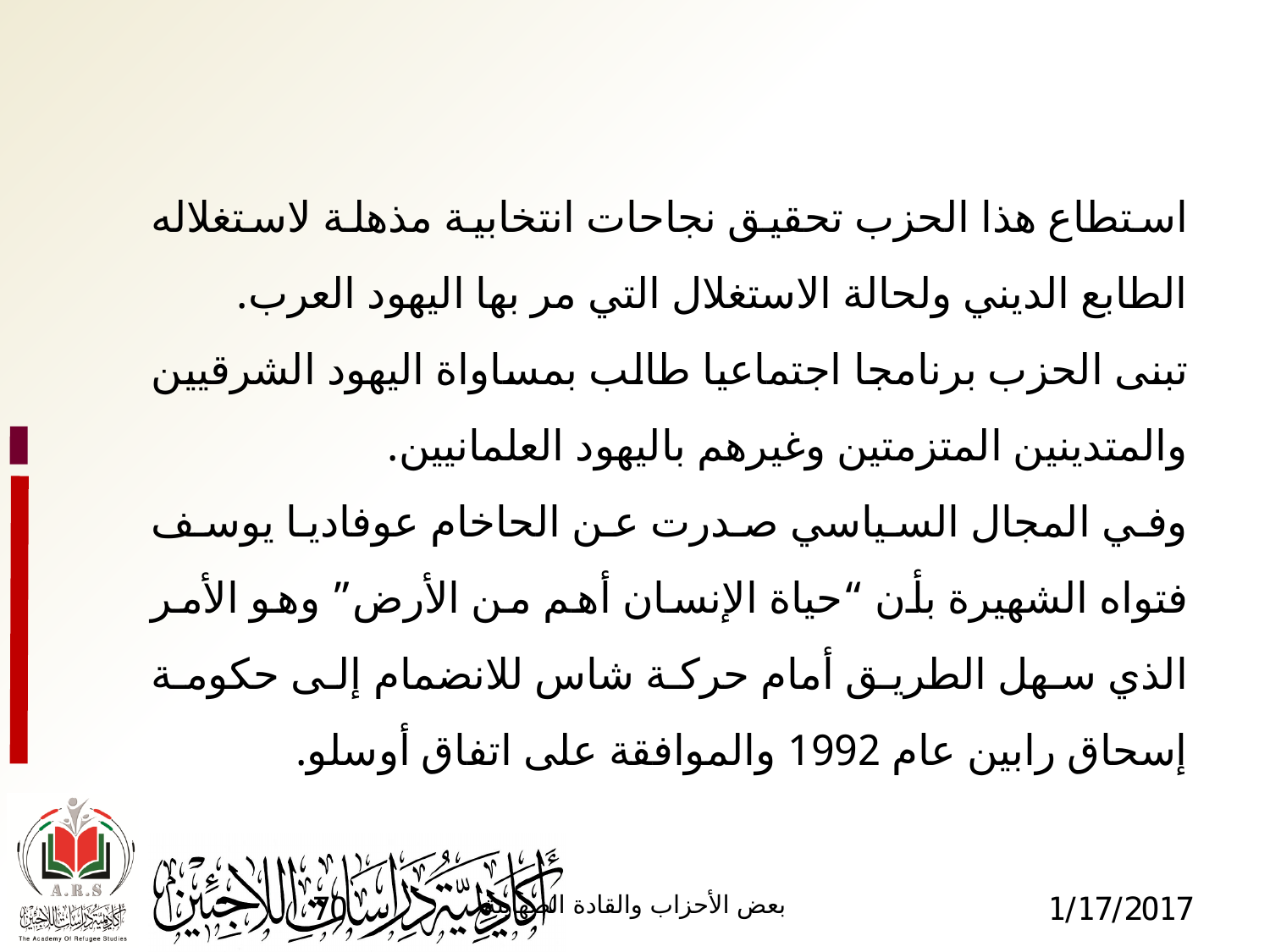

استطاع هذا الحزب تحقيق نجاحات انتخابية مذهلة لاستغلاله الطابع الديني ولحالة الاستغلال التي مر بها اليهود العرب.
تبنى الحزب برنامجا اجتماعيا طالب بمساواة اليهود الشرقيين والمتدينين المتزمتين وغيرهم باليهود العلمانيين.
وفي المجال السياسي صدرت عن الحاخام عوفاديا يوسف فتواه الشهيرة بأن “حياة الإنسان أهم من الأرض” وهو الأمر الذي سهل الطريق أمام حركة شاس للانضمام إلى حكومة إسحاق رابين عام 1992 والموافقة على اتفاق أوسلو.
70
بعض الأحزاب والقادة الصهاينة
1/17/2017